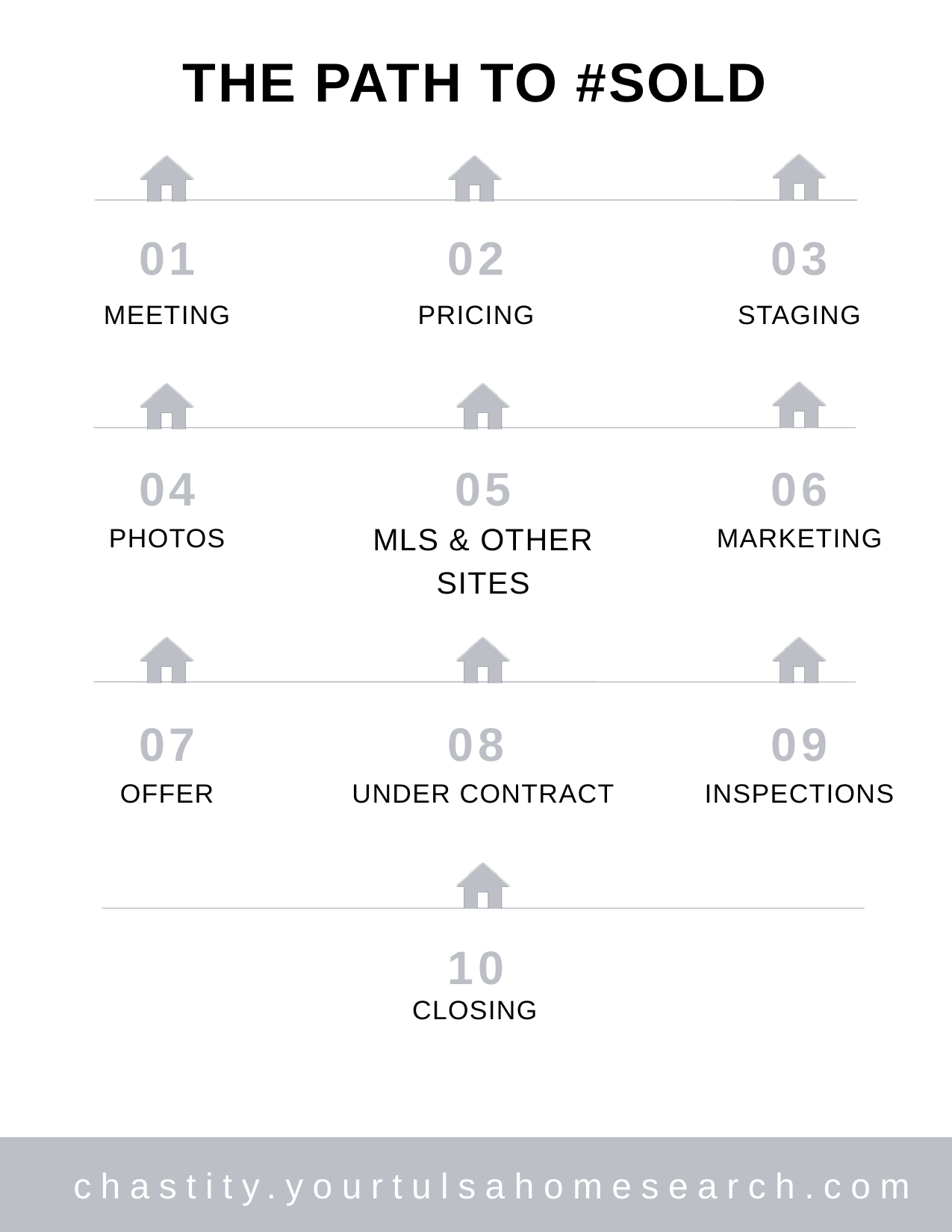

THE PATH TO #SOLD

01
02
03
MEETING
PRICING
STAGING

04
05
06
MLS & OTHER SITES
PHOTOS
MARKETING

07
08
09
OFFER
UNDER CONTRACT
INSPECTIONS

10
CLOSING

chastity.yourtulsahomesearch.com